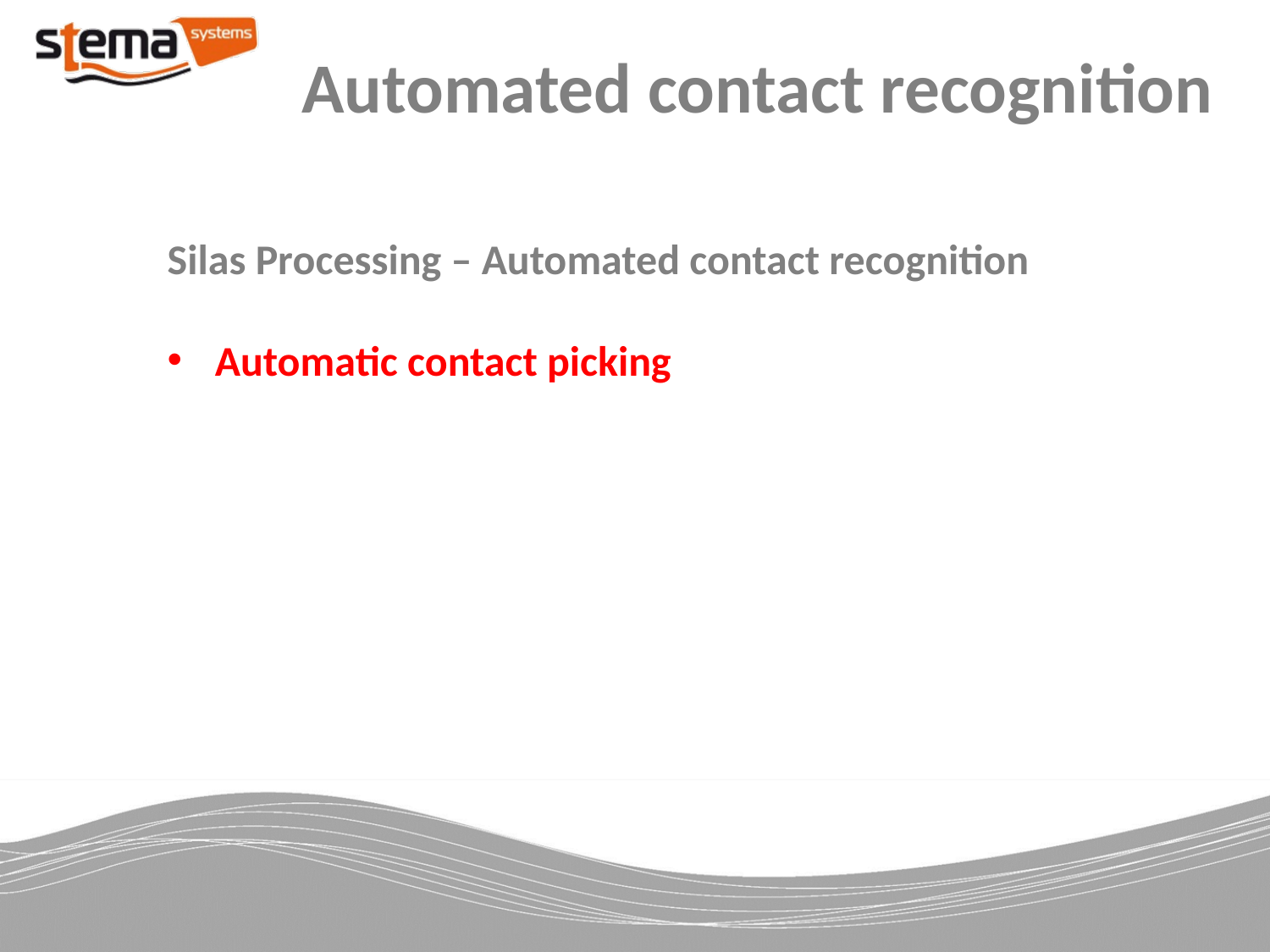

Automated contact recognition
Silas Processing – Automated contact recognition

Automatic contact picking